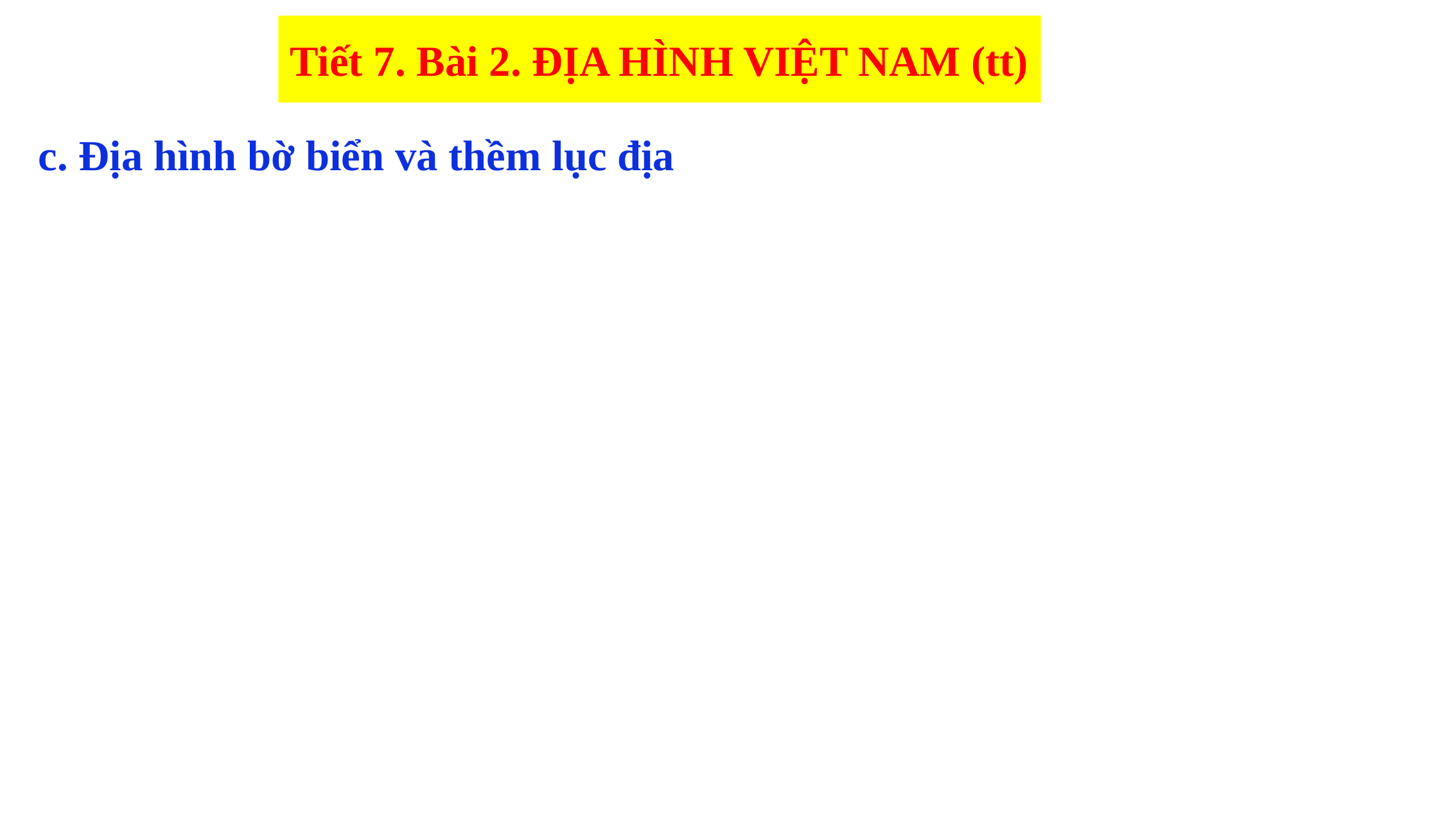

Tiết 7. Bài 2. ĐỊA HÌNH VIỆT NAM (tt)

c. Địa hình bờ biển và thềm lục địa